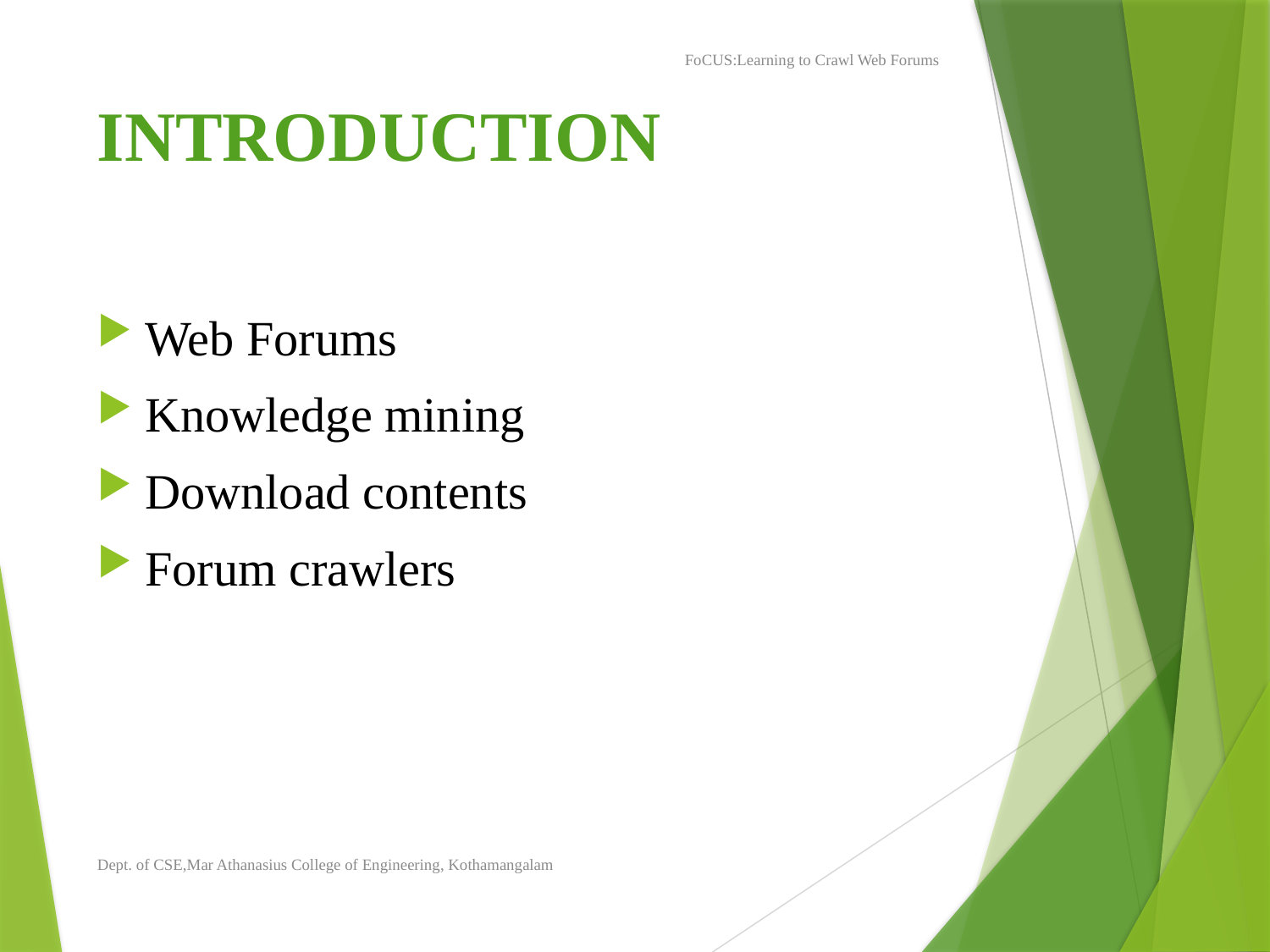

FoCUS:Learning to Crawl Web Forums
# INTRODUCTION
Web Forums
Knowledge mining
Download contents
Forum crawlers
Dept. of CSE,Mar Athanasius College of Engineering, Kothamangalam